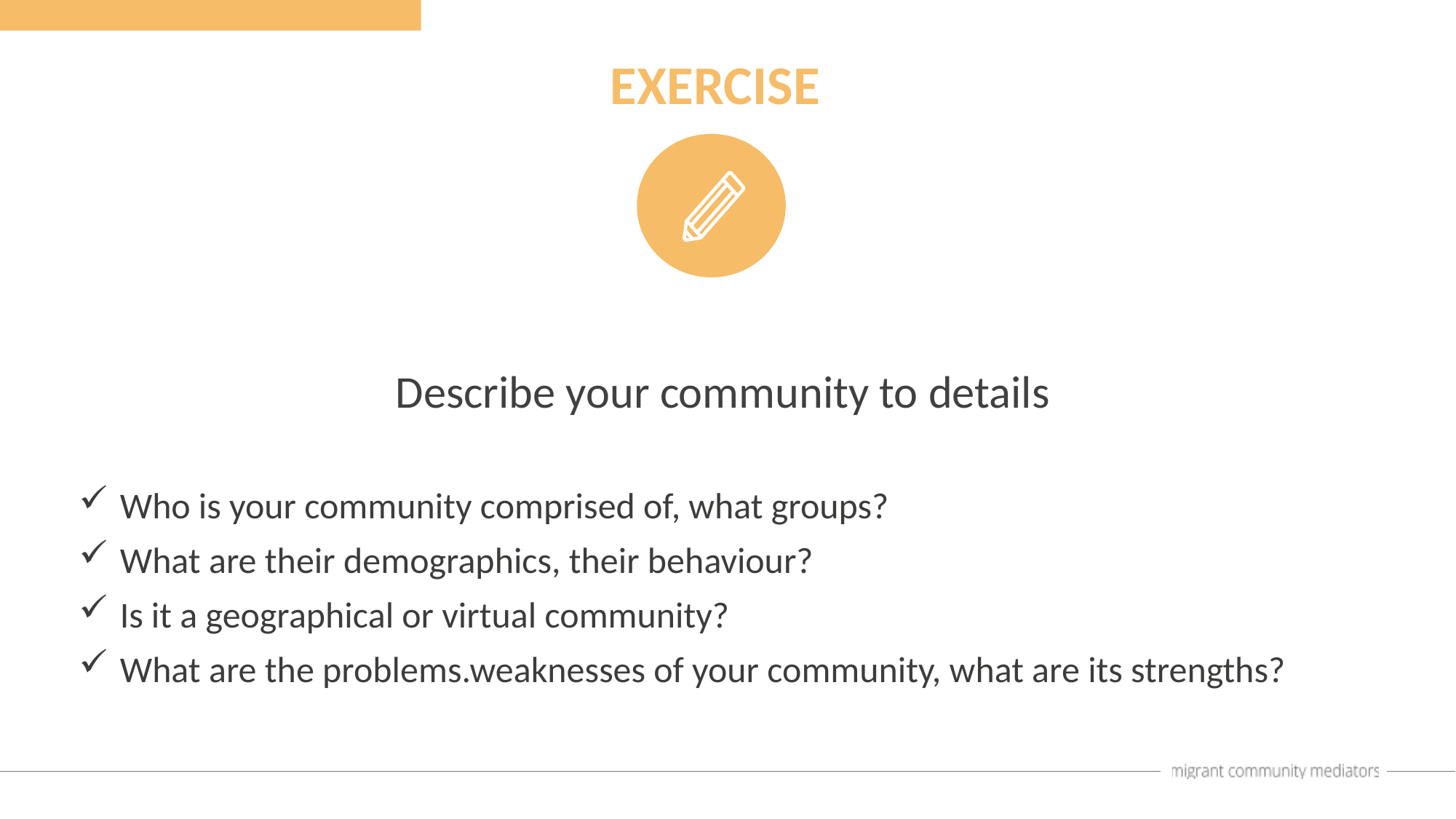

EXERCISE

Describe your community to details

Who is your community comprised of, what groups?
What are their demographics, their behaviour?
Is it a geographical or virtual community?
What are the problems.weaknesses of your community, what are its strengths?